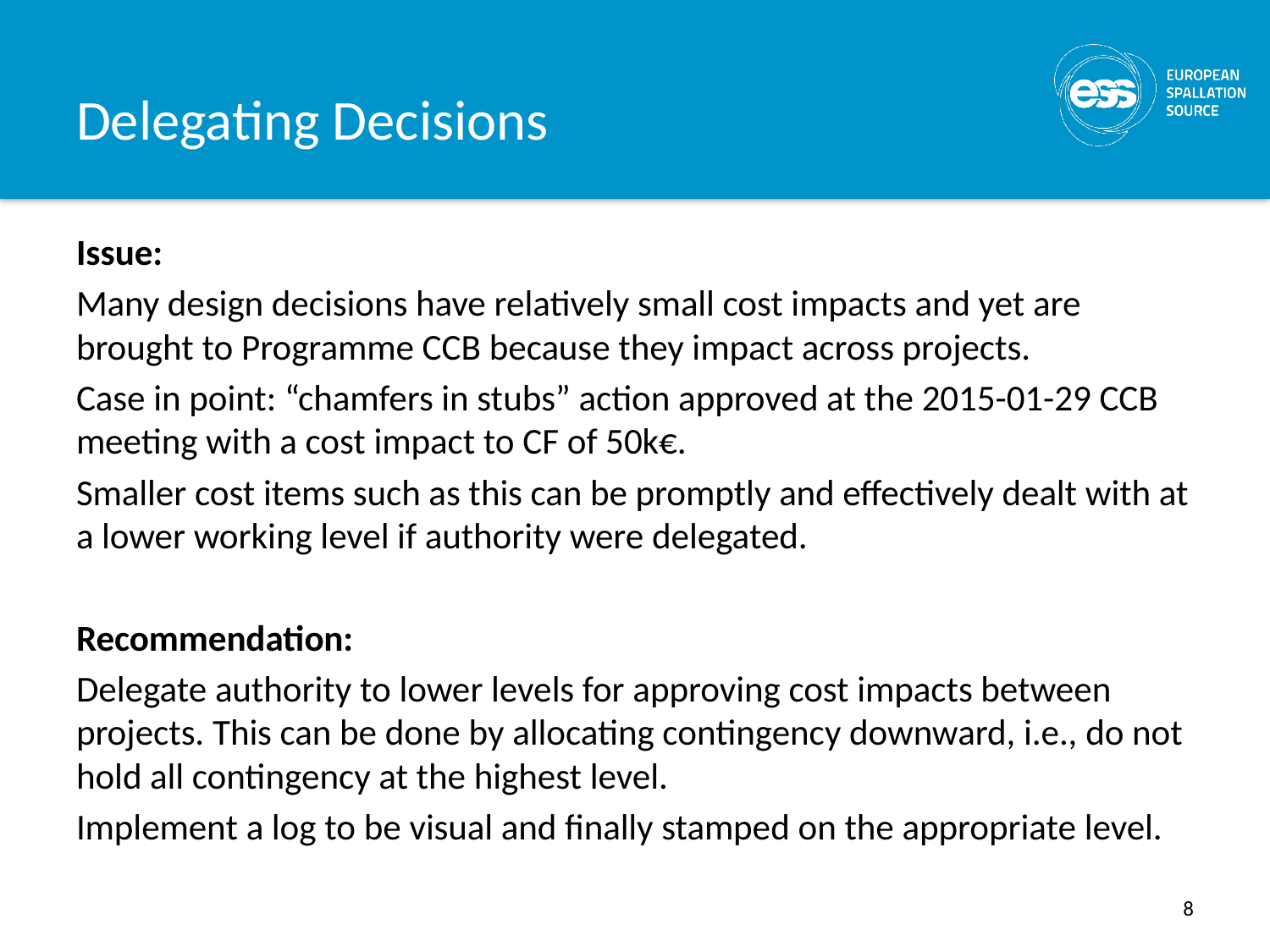

# Delegating Decisions
Issue:
Many design decisions have relatively small cost impacts and yet are brought to Programme CCB because they impact across projects.
Case in point: “chamfers in stubs” action approved at the 2015-01-29 CCB meeting with a cost impact to CF of 50k€.
Smaller cost items such as this can be promptly and effectively dealt with at a lower working level if authority were delegated.

Recommendation:
Delegate authority to lower levels for approving cost impacts between projects. This can be done by allocating contingency downward, i.e., do not hold all contingency at the highest level.
Implement a log to be visual and finally stamped on the appropriate level.
8